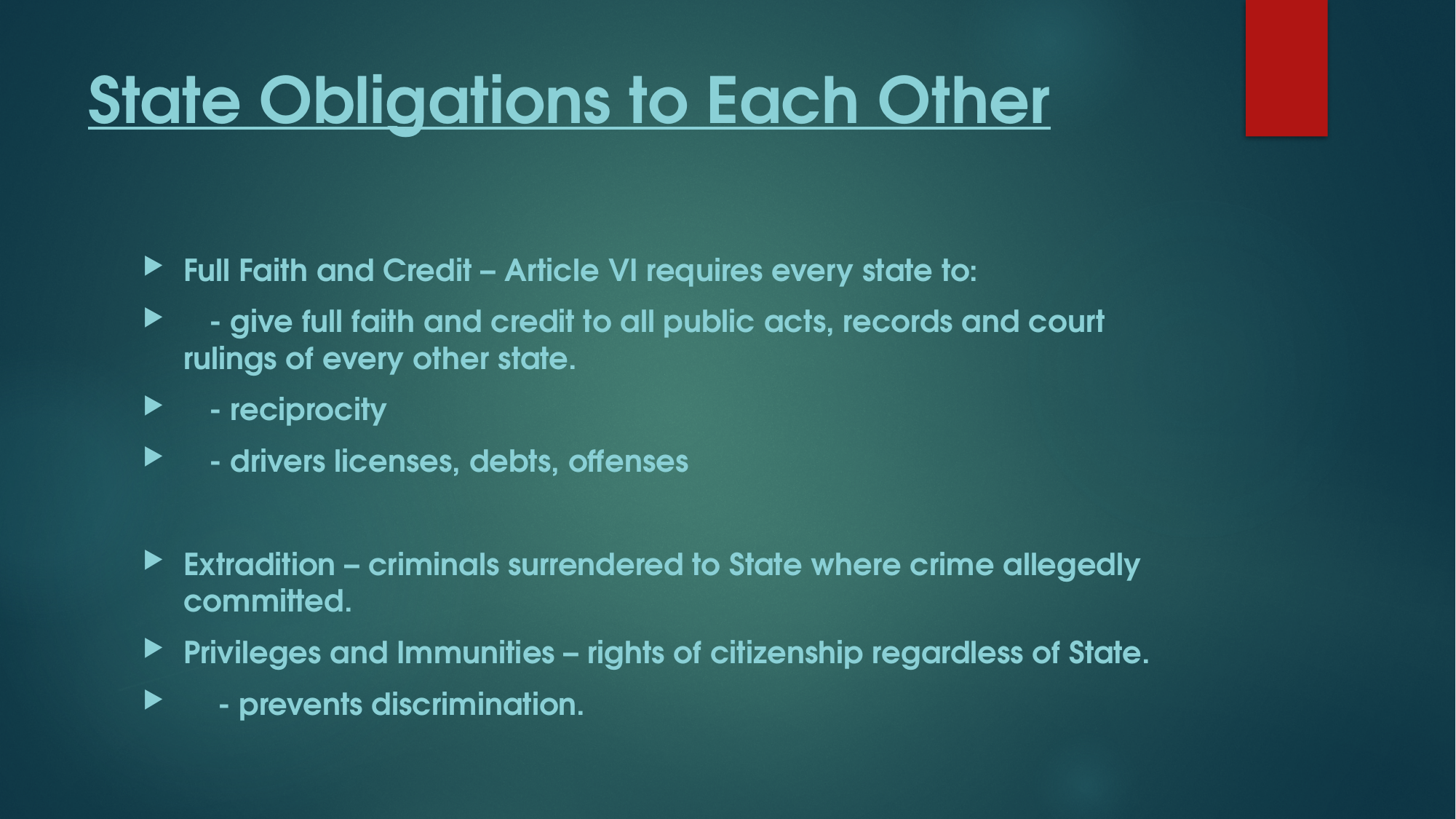

# State Obligations to Each Other
Full Faith and Credit – Article VI requires every state to:
   - give full faith and credit to all public acts, records and court rulings of every other state.
   - reciprocity
   - drivers licenses, debts, offenses

Extradition – criminals surrendered to State where crime allegedly committed.
Privileges and Immunities – rights of citizenship regardless of State.
    - prevents discrimination.